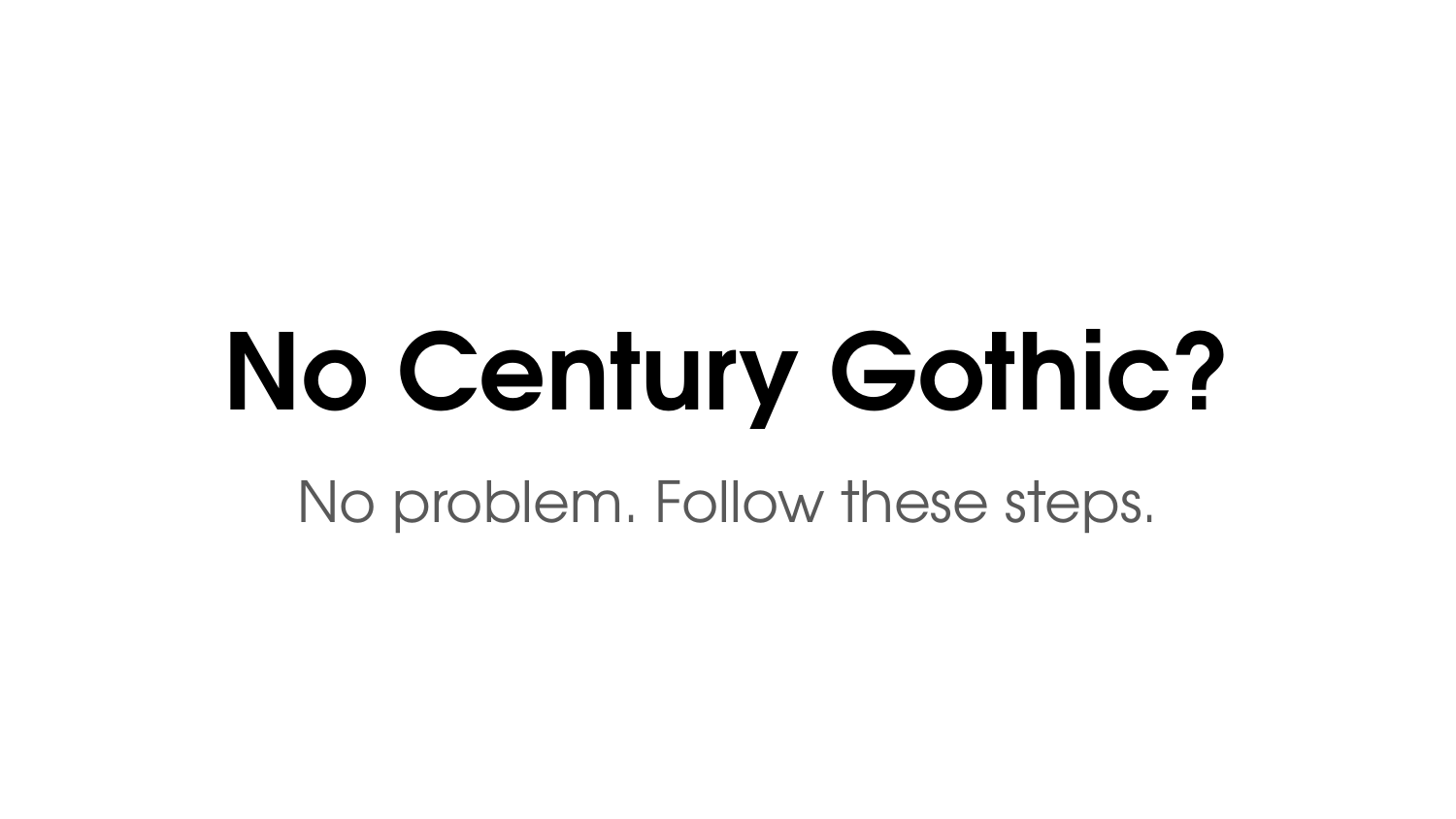

# No Century Gothic?
No problem. Follow these steps.